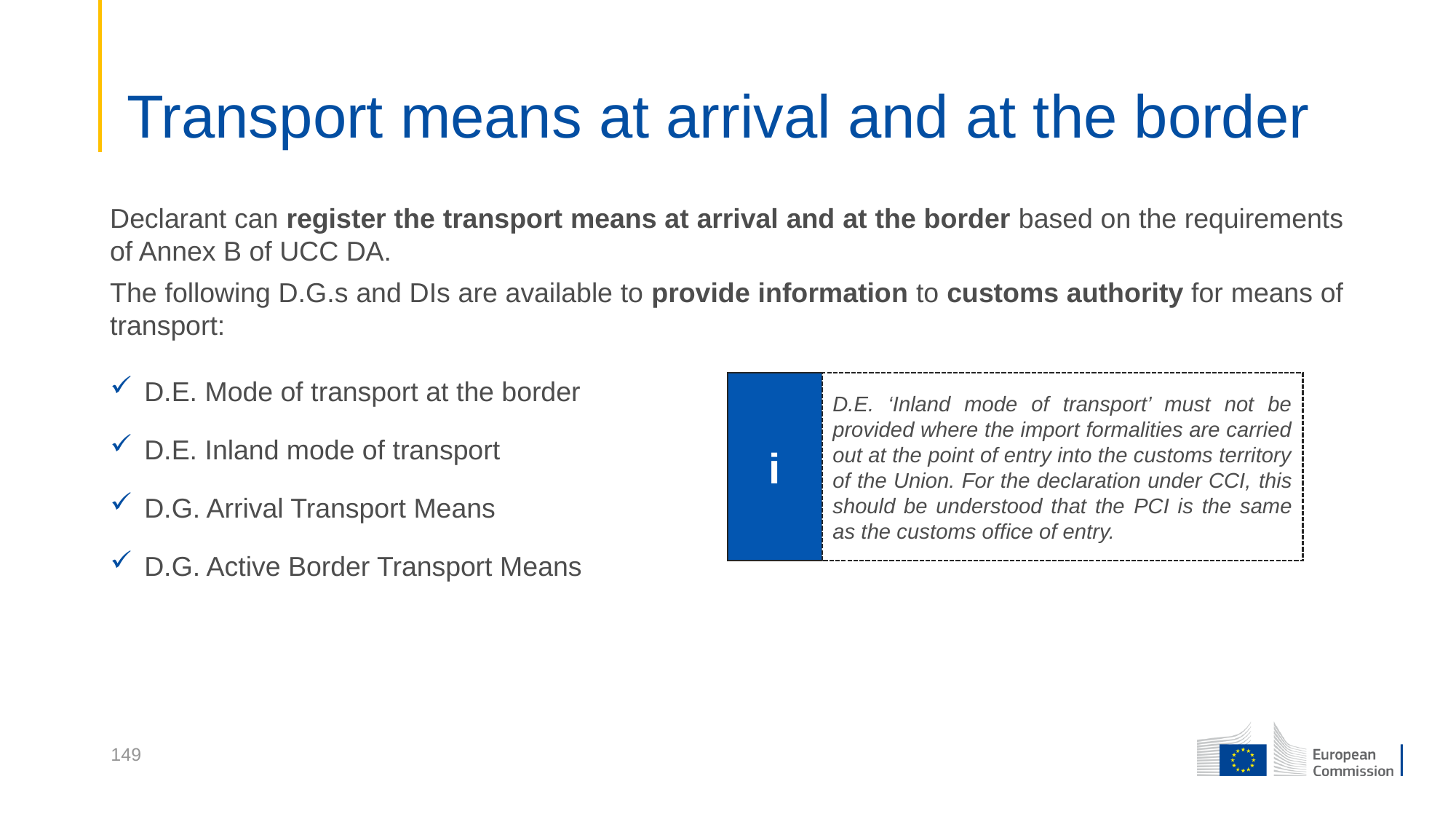

# Transport means at arrival and at the border
Declarant can register the transport means at arrival and at the border based on the requirements of Annex B of UCC DA.
The following D.G.s and DIs are available to provide information to customs authority for means of transport:
D.E. Mode of transport at the border
D.E. Inland mode of transport
D.G. Arrival Transport Means
D.G. Active Border Transport Means

D.E. ‘Inland mode of transport’ must not be provided where the import formalities are carried out at the point of entry into the customs territory of the Union. For the declaration under CCI, this should be understood that the PCI is the same as the customs office of entry.
i
149